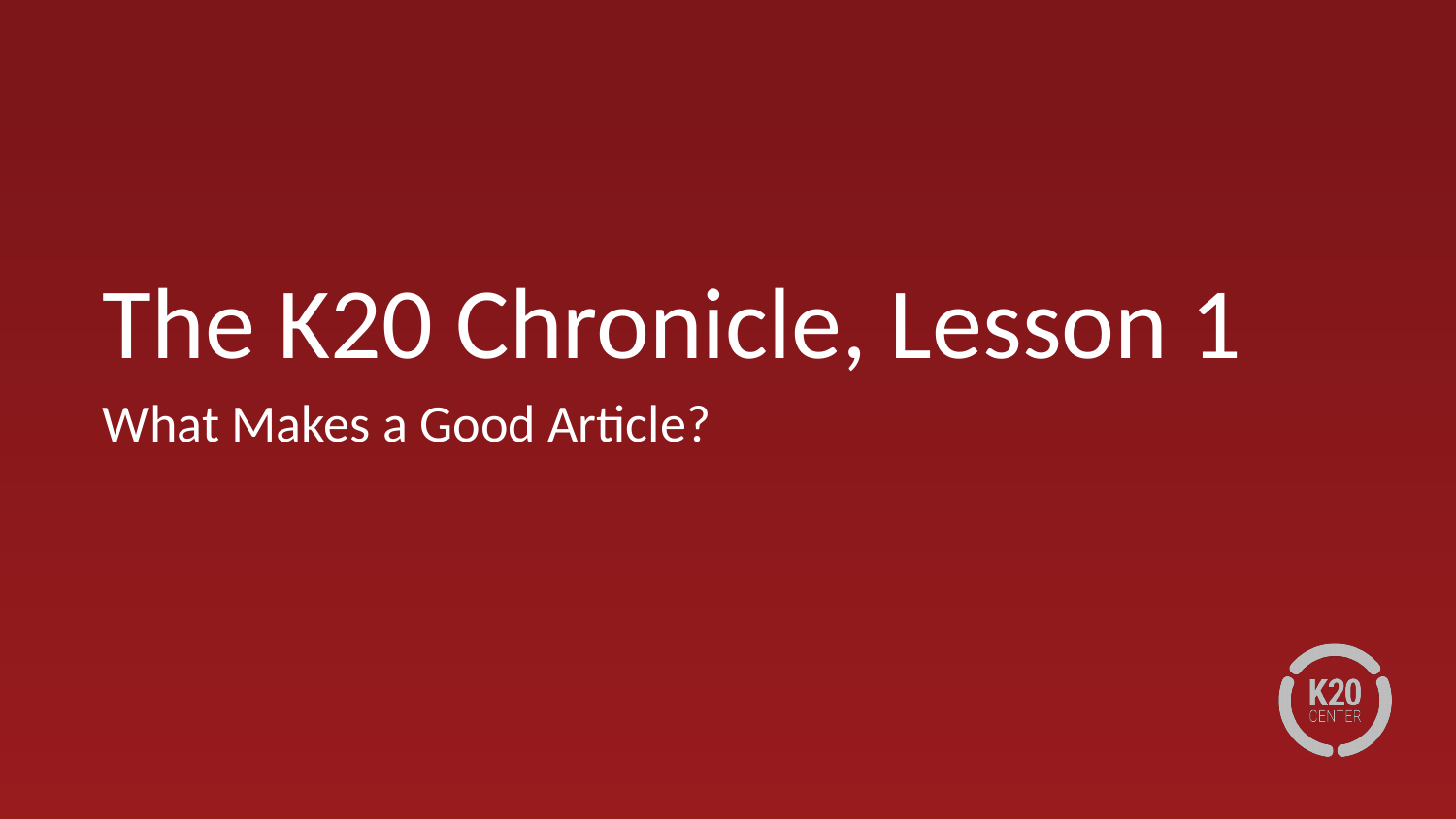

# The K20 Chronicle, Lesson 1
What Makes a Good Article?